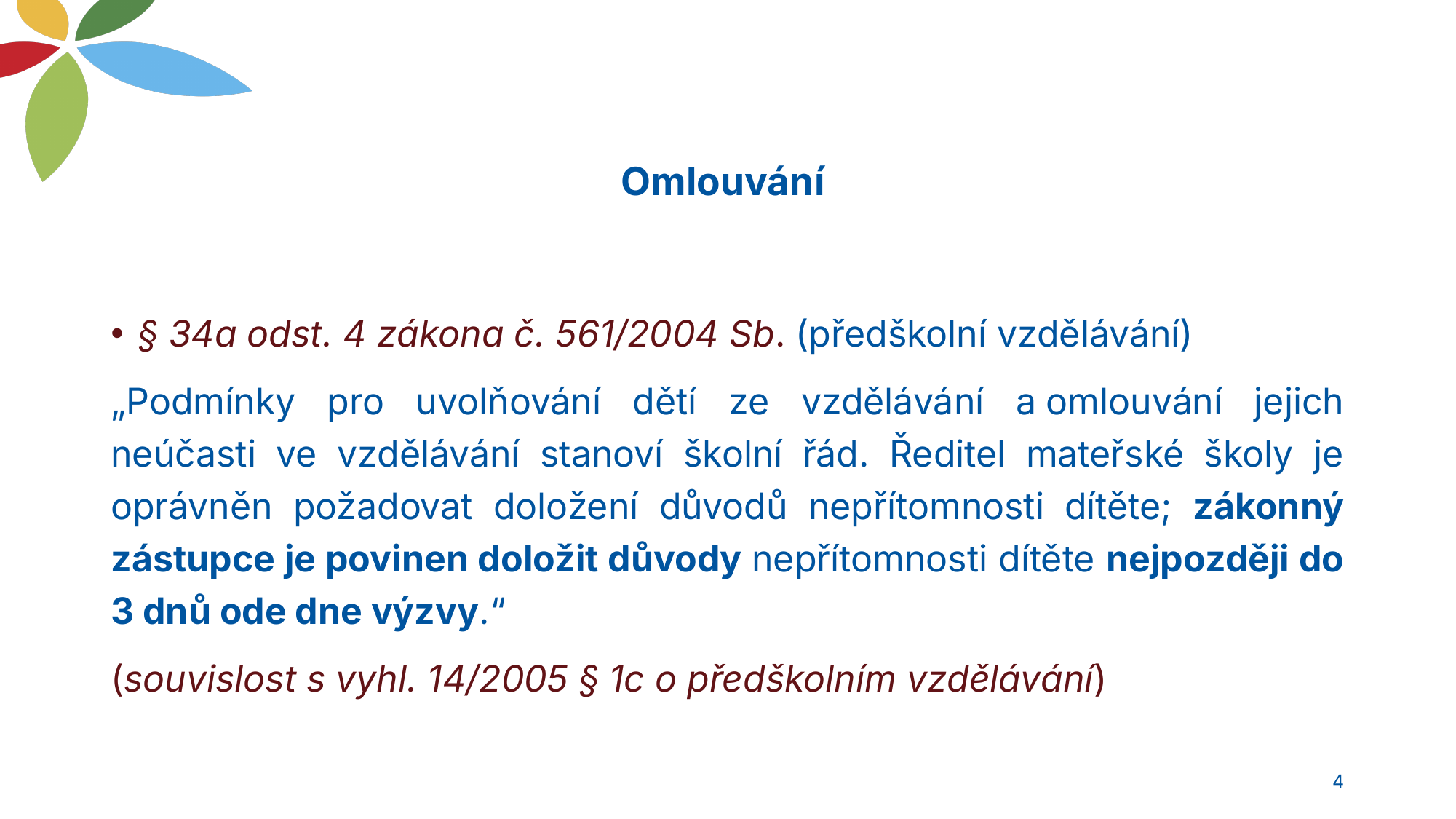

# Omlouvání

§ 34a odst. 4 zákona č. 561/2004 Sb. (předškolní vzdělávání)
„Podmínky pro uvolňování dětí ze vzdělávání a omlouvání jejich neúčasti ve vzdělávání stanoví školní řád. Ředitel mateřské školy je oprávněn požadovat doložení důvodů nepřítomnosti dítěte; zákonný zástupce je povinen doložit důvody nepřítomnosti dítěte nejpozději do 3 dnů ode dne výzvy.“
(souvislost s vyhl. 14/2005 § 1c o předškolním vzdělávání)
4